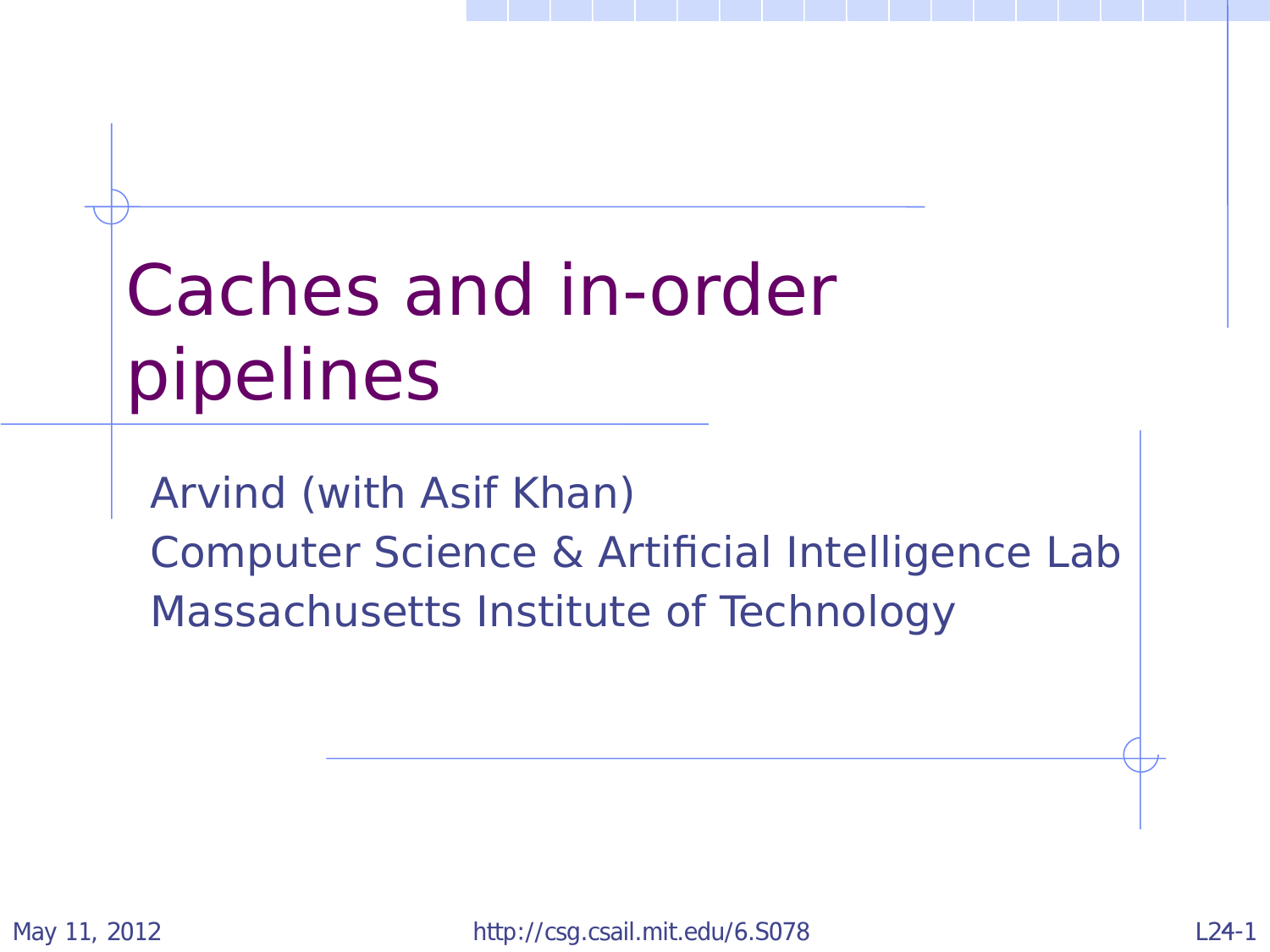

# Caches and in-order pipelines
Arvind (with Asif Khan)
Computer Science & Artificial Intelligence Lab
Massachusetts Institute of Technology

May 11, 2012
http://csg.csail.mit.edu/6.S078
L24-1